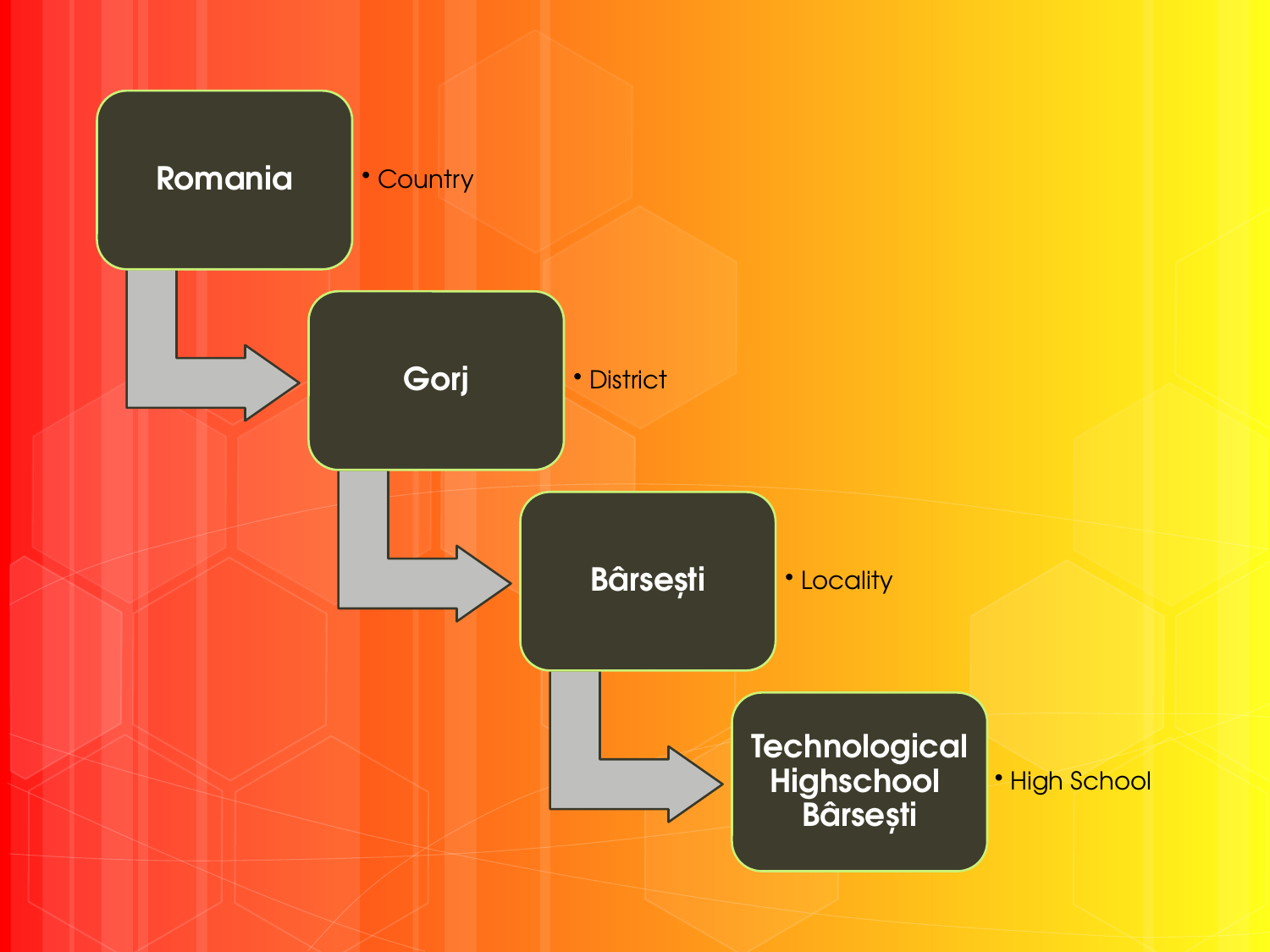

Romania
Country
Gorj
District
Bârsești
Locality
Technological Highschool  Bârseşti
High School